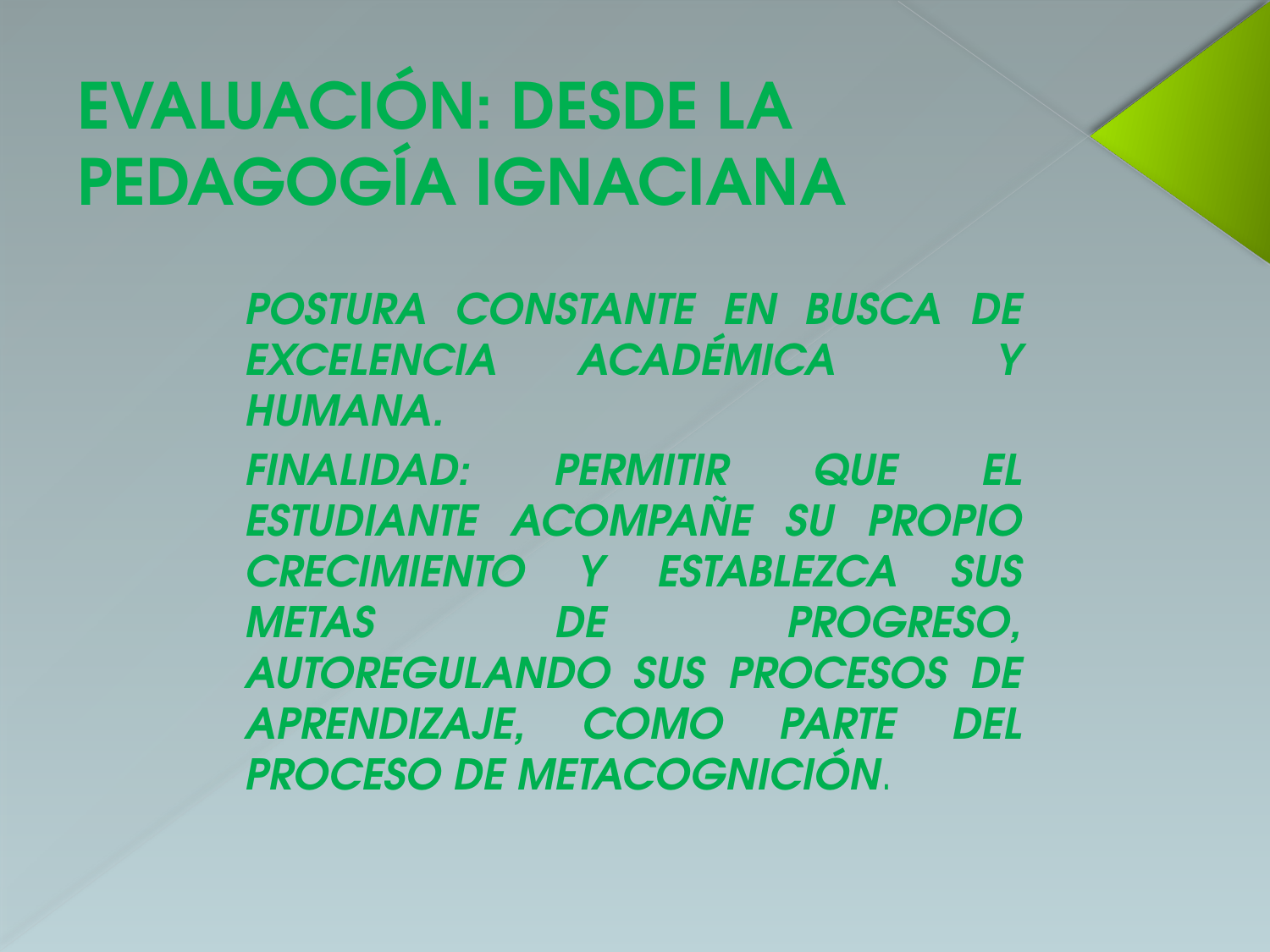

# EVALUACIÓN: DESDE LA PEDAGOGÍA IGNACIANA
POSTURA CONSTANTE EN BUSCA DE EXCELENCIA ACADÉMICA  Y HUMANA.
FINALIDAD: PERMITIR QUE EL ESTUDIANTE ACOMPAÑE SU PROPIO CRECIMIENTO Y ESTABLEZCA SUS METAS DE PROGRESO, AUTOREGULANDO SUS PROCESOS DE APRENDIZAJE, COMO PARTE DEL PROCESO DE METACOGNICIÓN.